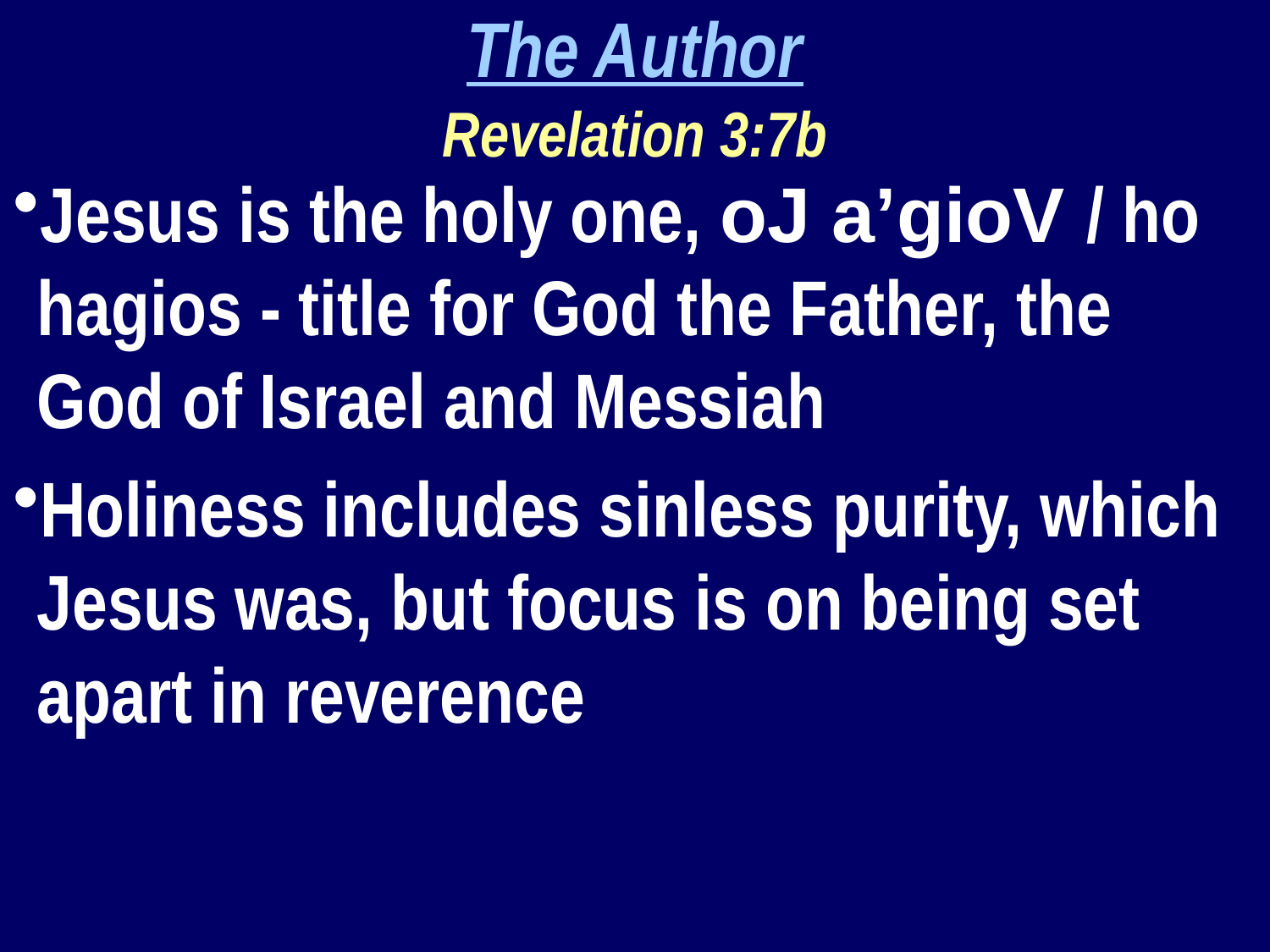

The Author
Revelation 3:7b
Jesus is the holy one, oJ a’gioV / ho hagios - title for God the Father, the God of Israel and Messiah
Holiness includes sinless purity, which Jesus was, but focus is on being set apart in reverence